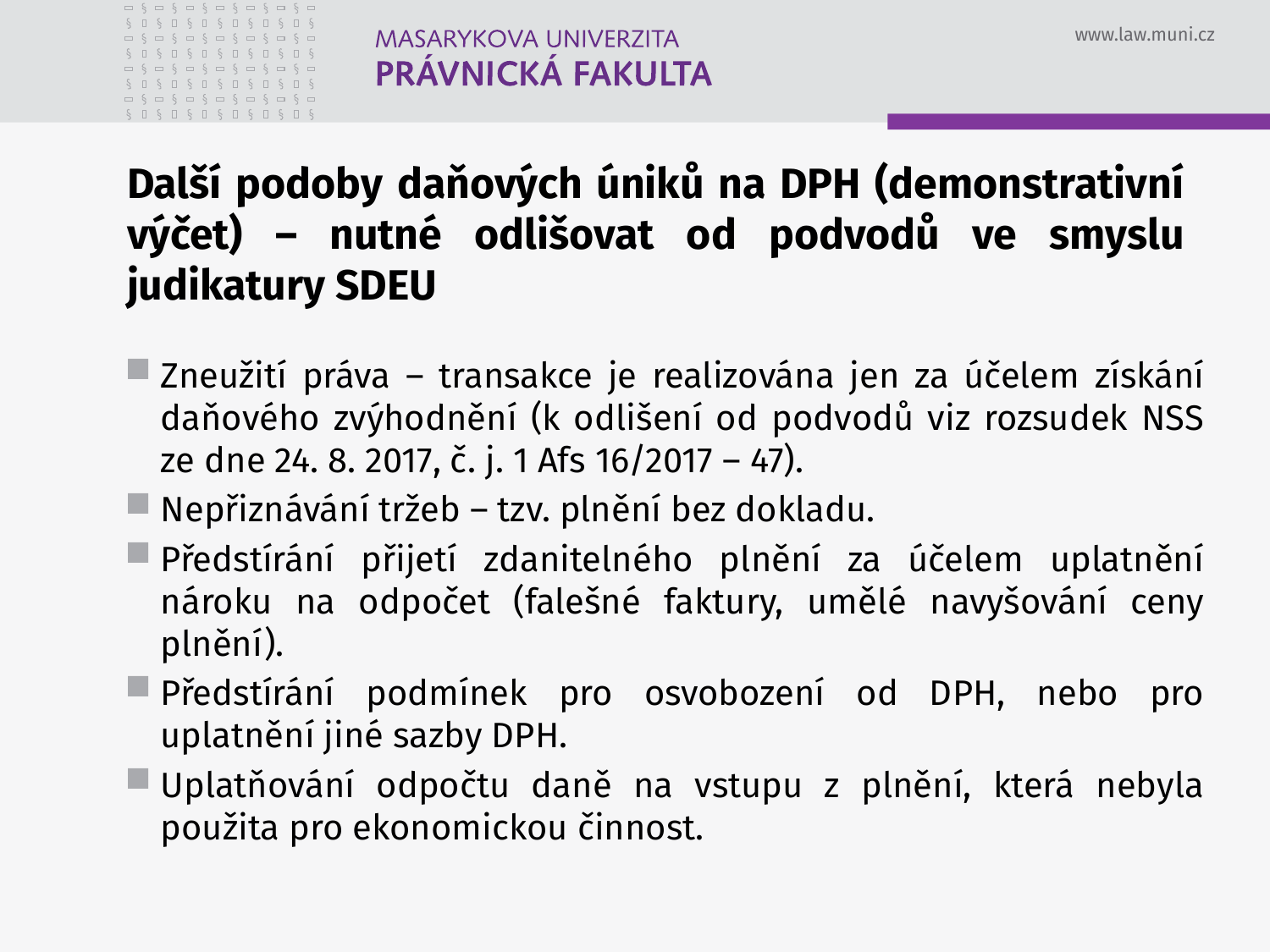

# Další podoby daňových úniků na DPH (demonstrativní výčet) – nutné odlišovat od podvodů ve smyslu judikatury SDEU
Zneužití práva – transakce je realizována jen za účelem získání daňového zvýhodnění (k odlišení od podvodů viz rozsudek NSS ze dne 24. 8. 2017, č. j. 1 Afs 16/2017 – 47).
Nepřiznávání tržeb – tzv. plnění bez dokladu.
Předstírání přijetí zdanitelného plnění za účelem uplatnění nároku na odpočet (falešné faktury, umělé navyšování ceny plnění).
Předstírání podmínek pro osvobození od DPH, nebo pro uplatnění jiné sazby DPH.
Uplatňování odpočtu daně na vstupu z plnění, která nebyla použita pro ekonomickou činnost.